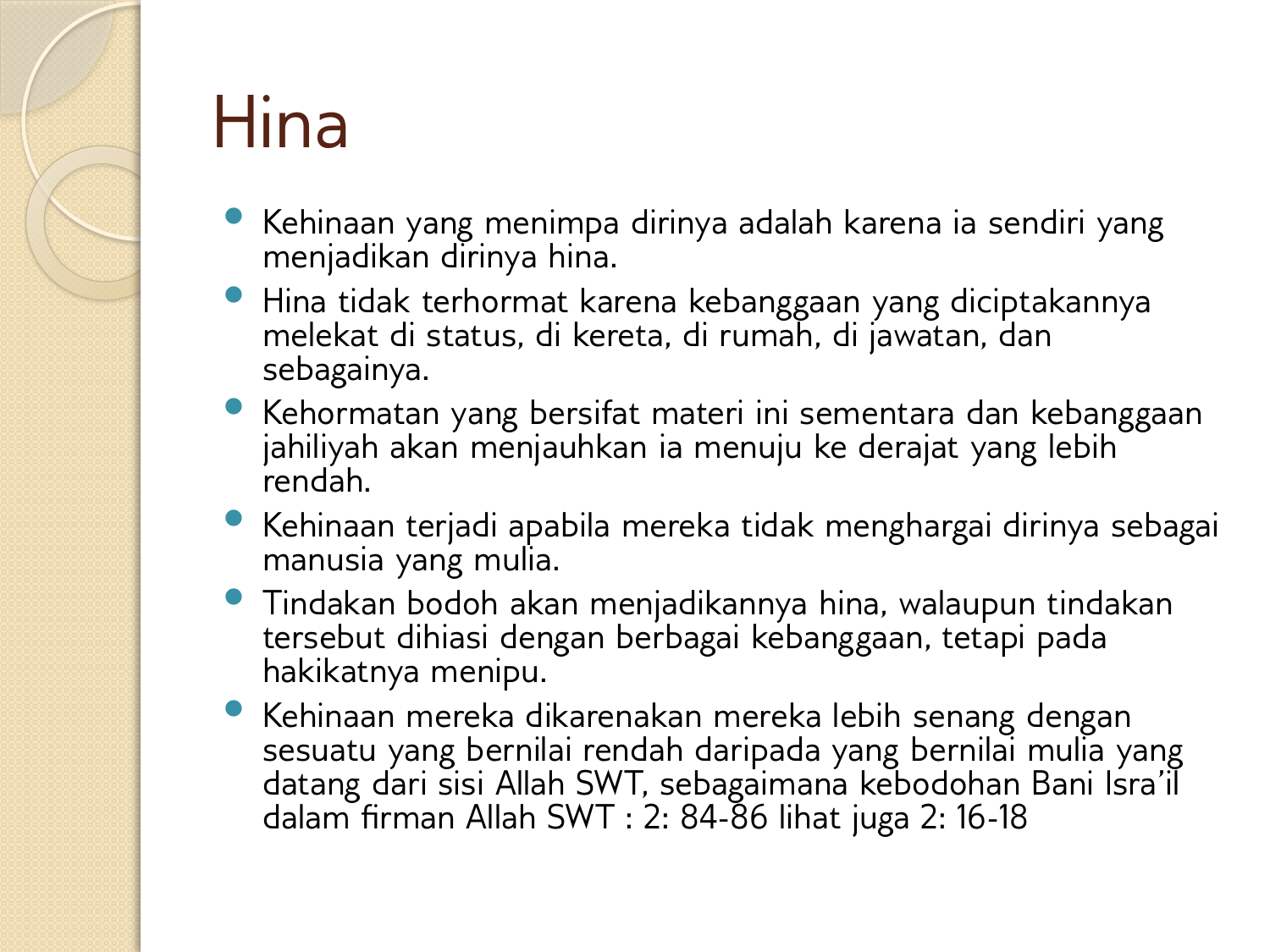

# Hina
Kehinaan yang menimpa dirinya adalah karena ia sendiri yang menjadikan dirinya hina.
Hina tidak terhormat karena kebanggaan yang diciptakannya melekat di status, di kereta, di rumah, di jawatan, dan sebagainya.
Kehormatan yang bersifat materi ini sementara dan kebanggaan jahiliyah akan menjauhkan ia menuju ke derajat yang lebih rendah.
Kehinaan terjadi apabila mereka tidak menghargai dirinya sebagai manusia yang mulia.
Tindakan bodoh akan menjadikannya hina, walaupun tindakan tersebut dihiasi dengan berbagai kebanggaan, tetapi pada hakikatnya menipu.
Kehinaan mereka dikarenakan mereka lebih senang dengan sesuatu yang bernilai rendah daripada yang bernilai mulia yang datang dari sisi Allah SWT, sebagaimana kebodohan Bani Isra’il dalam firman Allah SWT : 2: 84-86 lihat juga 2: 16-18